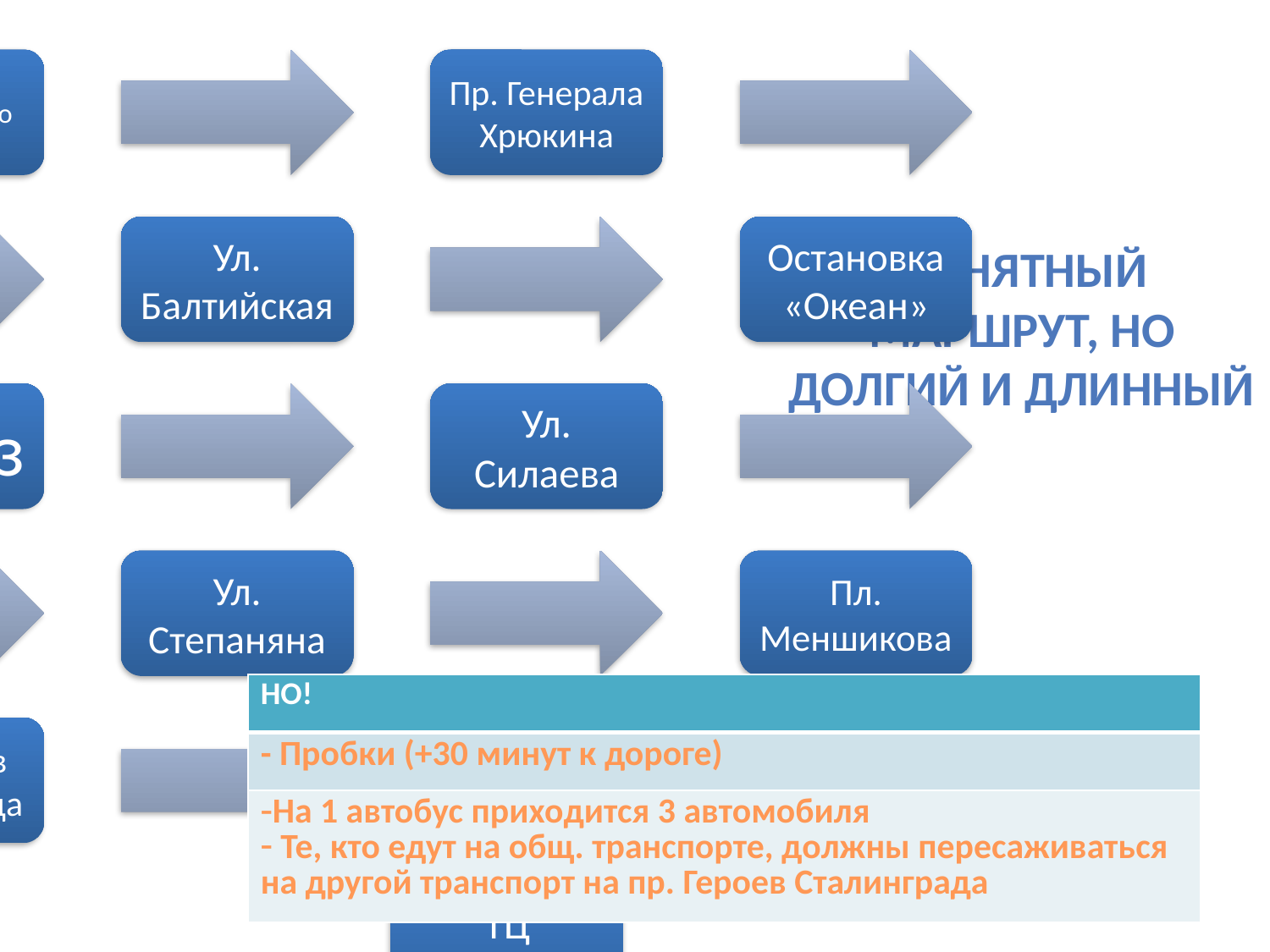

Пр. Генерала Хрюкина
Ул. Балтийская
Ул. Силаева
Пл. Меншикова
Ул. Степаняна
Пр. Героев Сталинграда
# Понятный маршрут, но долгий и длинный
| НО! |
| --- |
| - Пробки (+30 минут к дороге) |
| На 1 автобус приходится 3 автомобиля Те, кто едут на общ. транспорте, должны пересаживаться на другой транспорт на пр. Героев Сталинграда |